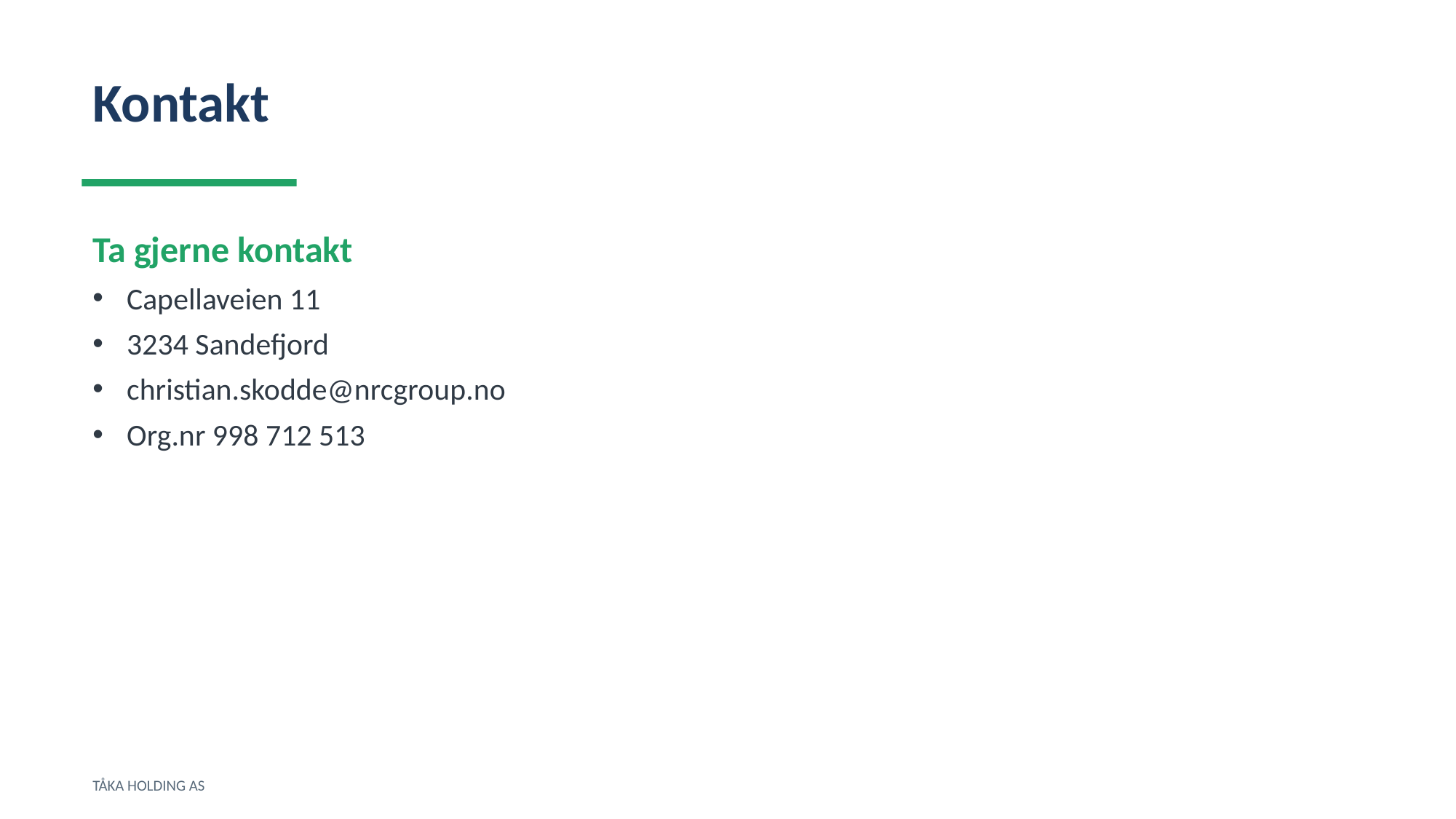

Kontakt

Ta gjerne kontakt
Capellaveien 11
3234 Sandefjord
christian.skodde@nrcgroup.no
Org.nr 998 712 513
TÅKA HOLDING AS